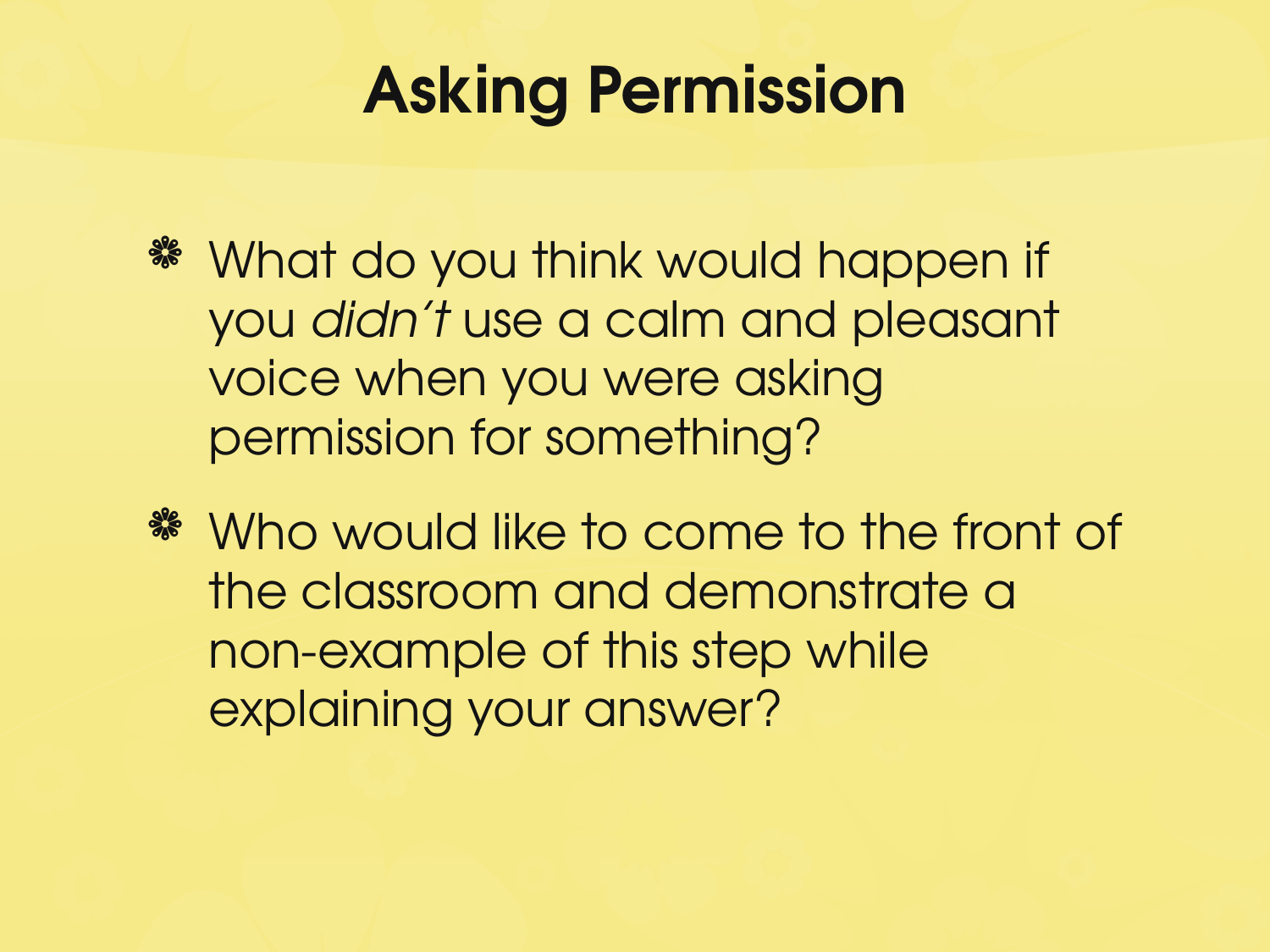

# Asking Permission
What do you think would happen if you didn’t use a calm and pleasant voice when you were asking permission for something?
Who would like to come to the front of the classroom and demonstrate a non-example of this step while explaining your answer?